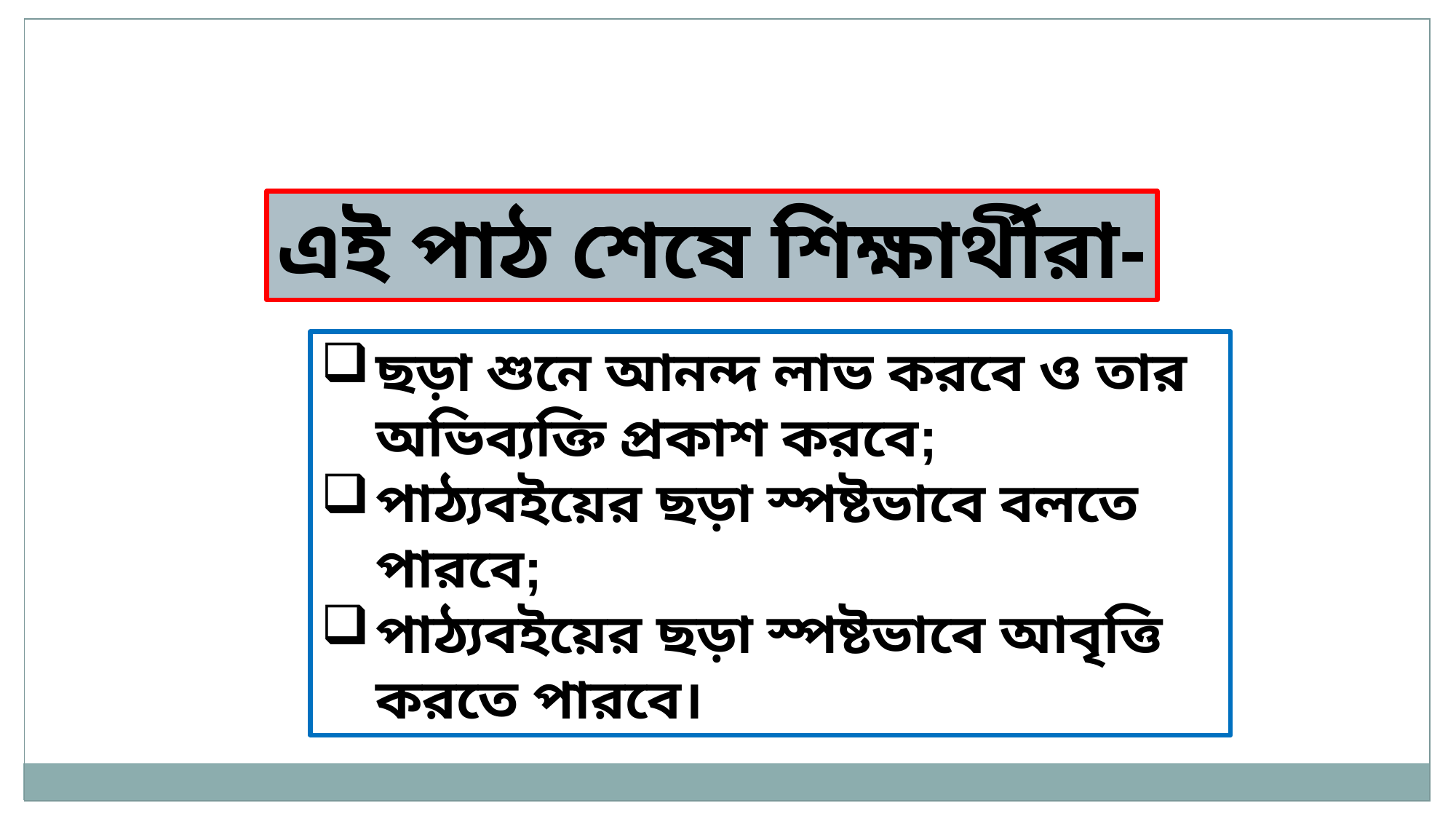

এই পাঠ শেষে শিক্ষার্থীরা-
ছড়া শুনে আনন্দ লাভ করবে ও তার অভিব্যক্তি প্রকাশ করবে;
পাঠ্যবইয়ের ছড়া স্পষ্টভাবে বলতে পারবে;
পাঠ্যবইয়ের ছড়া স্পষ্টভাবে আবৃত্তি করতে পারবে।